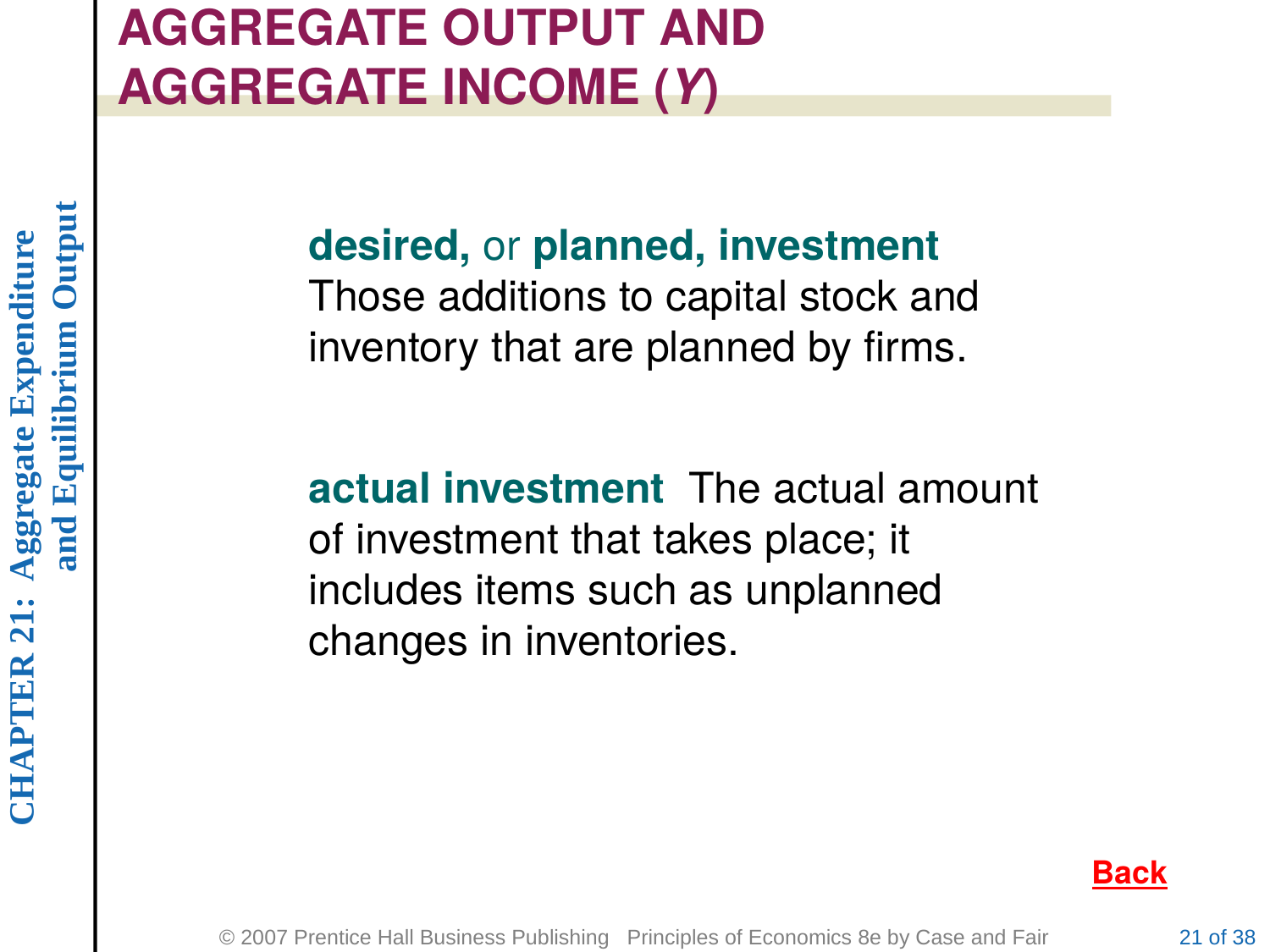

AGGREGATE OUTPUT AND
AGGREGATE INCOME (Y)
desired, or planned, investment  Those additions to capital stock and inventory that are planned by firms.
actual investment  The actual amount of investment that takes place; it includes items such as unplanned changes in inventories.
Back
21 of 38